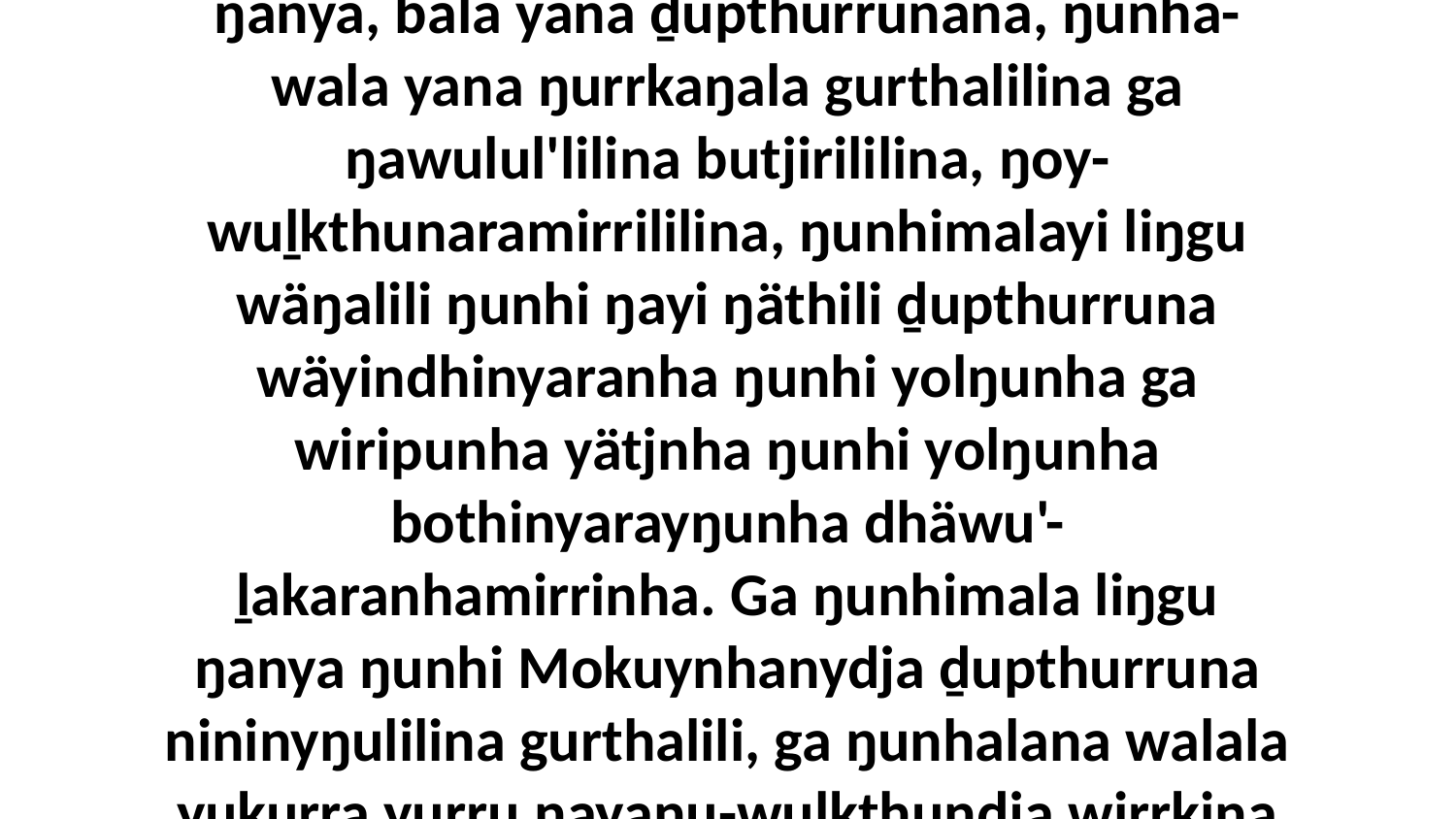

10 Ga dhunupana yana Godkunydja ŋunhi yolŋu walala marrtji, bala baṯ-gay mulka ŋanya ŋunhi Ŋäṉuknhanydja, ŋunhi ŋayi gur'yurruna mayali'-wilkthurruna ŋunhinha yolŋunha walalanha, baṯ-gay mulkananydja ŋanya, bala yana ḏupthurrunana, ŋunha-wala yana ŋurrkaŋala gurthalilina ga ŋawulul'lilina butjirililina, ŋoy-wuḻkthunaramirrililina, ŋunhimalayi liŋgu wäŋalili ŋunhi ŋayi ŋäthili ḏupthurruna wäyindhinyaranha ŋunhi yolŋunha ga wiripunha yätjnha ŋunhi yolŋunha bothinyarayŋunha dhäwu'-ḻakaranhamirrinha. Ga ŋunhimala liŋgu ŋanya ŋunhi Mokuynhanydja ḏupthurruna nininyŋulilina gurthalili, ga ŋunhalana walala yukurra yurru ŋayaŋu-wuḻkthundja wirrkina dhikana wal'ŋu, bitjanna liŋguna yurru walupuy ga munhaku, gupaḏalnha-wala yana.Rom-yätjmirrinha yolŋunha ŋurrkamana yurru gupaḏalnha ŋunhana gurthalilina